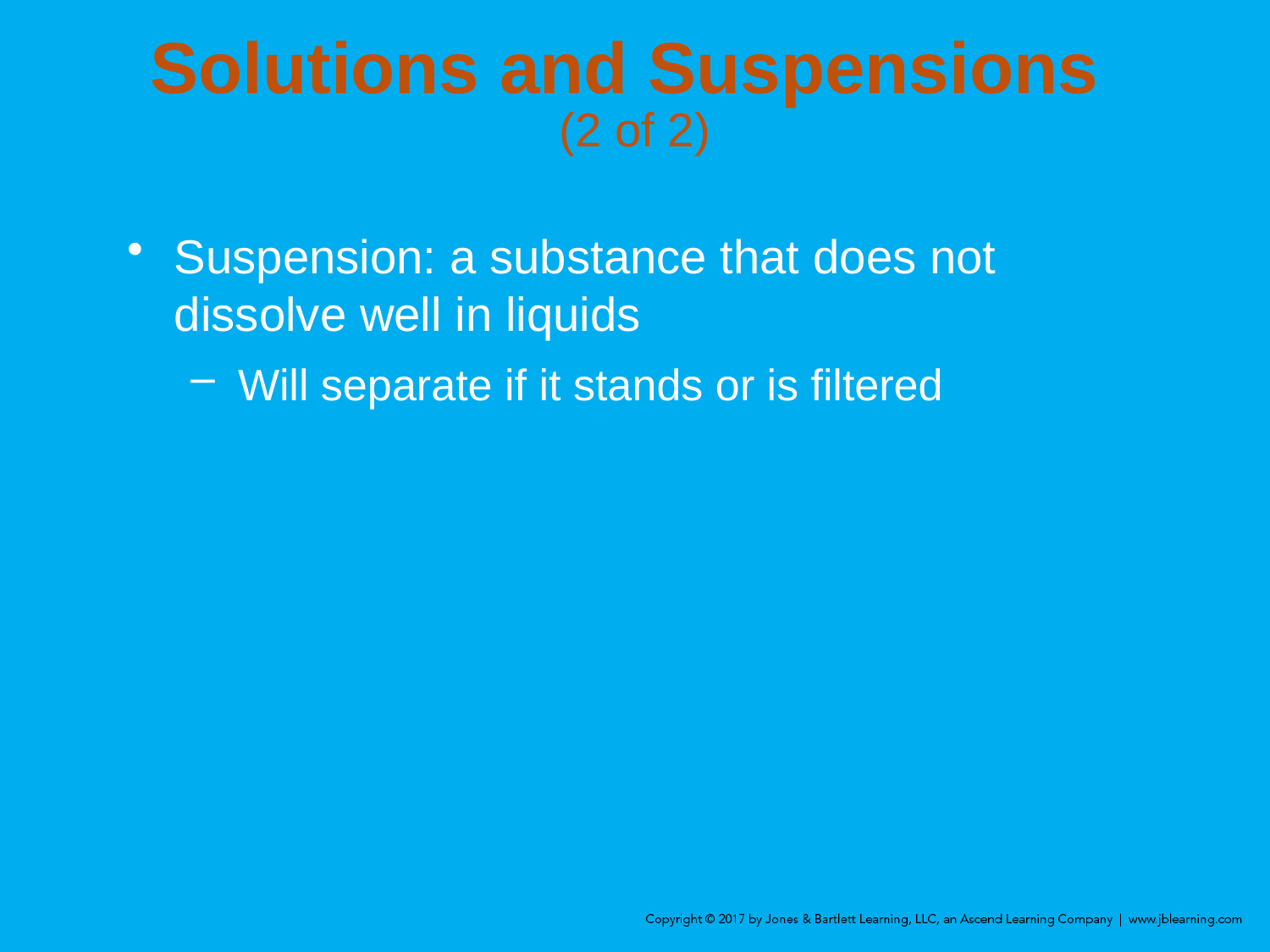

# Solutions and Suspensions (2 of 2)
Suspension: a substance that does not dissolve well in liquids
Will separate if it stands or is filtered